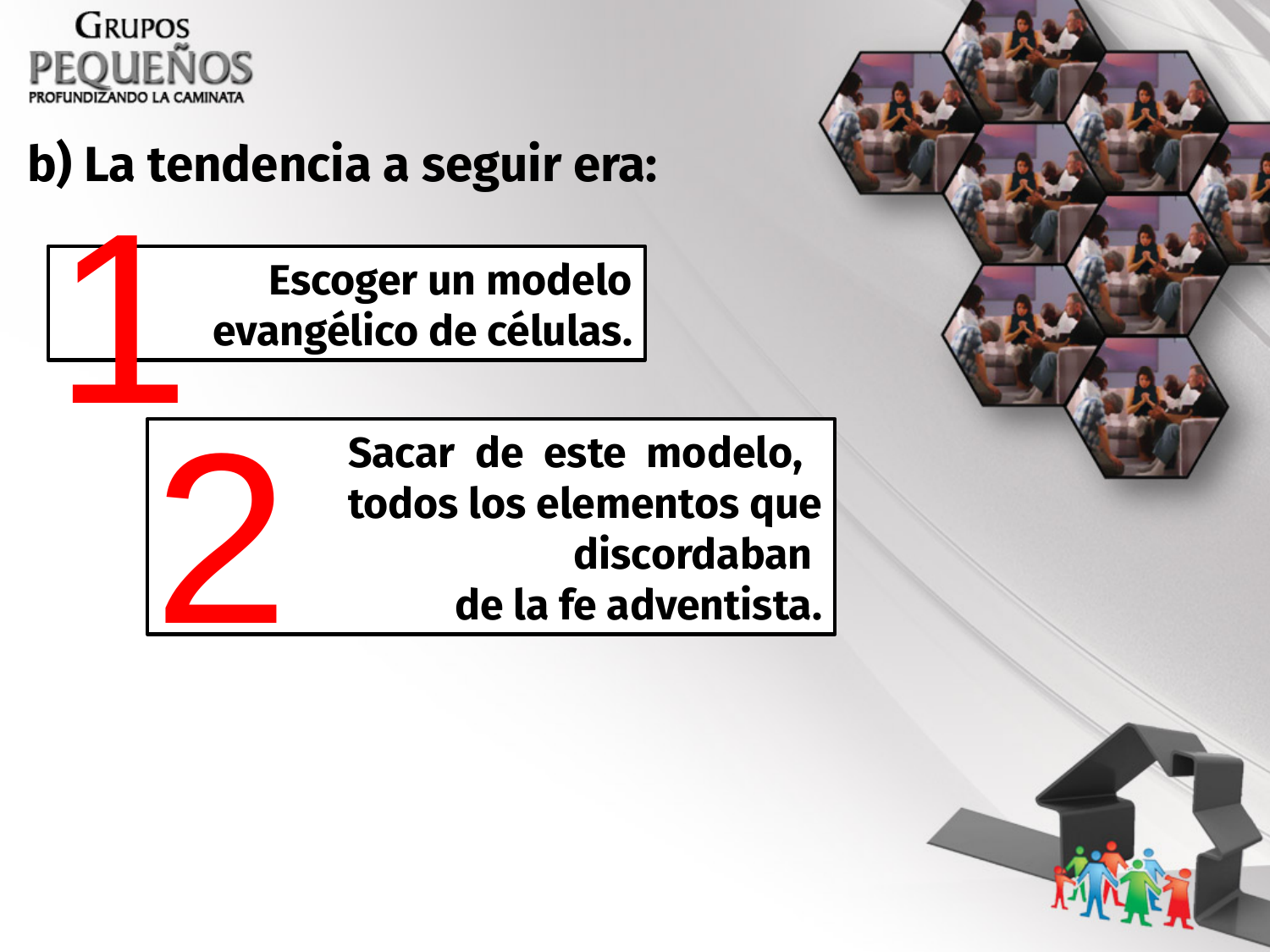

b) La tendencia a seguir era:
1
	Escoger un modelo evangélico de células.
2
	Sacar  de  este  modelo,
todos los elementos que discordaban
de la fe adventista.